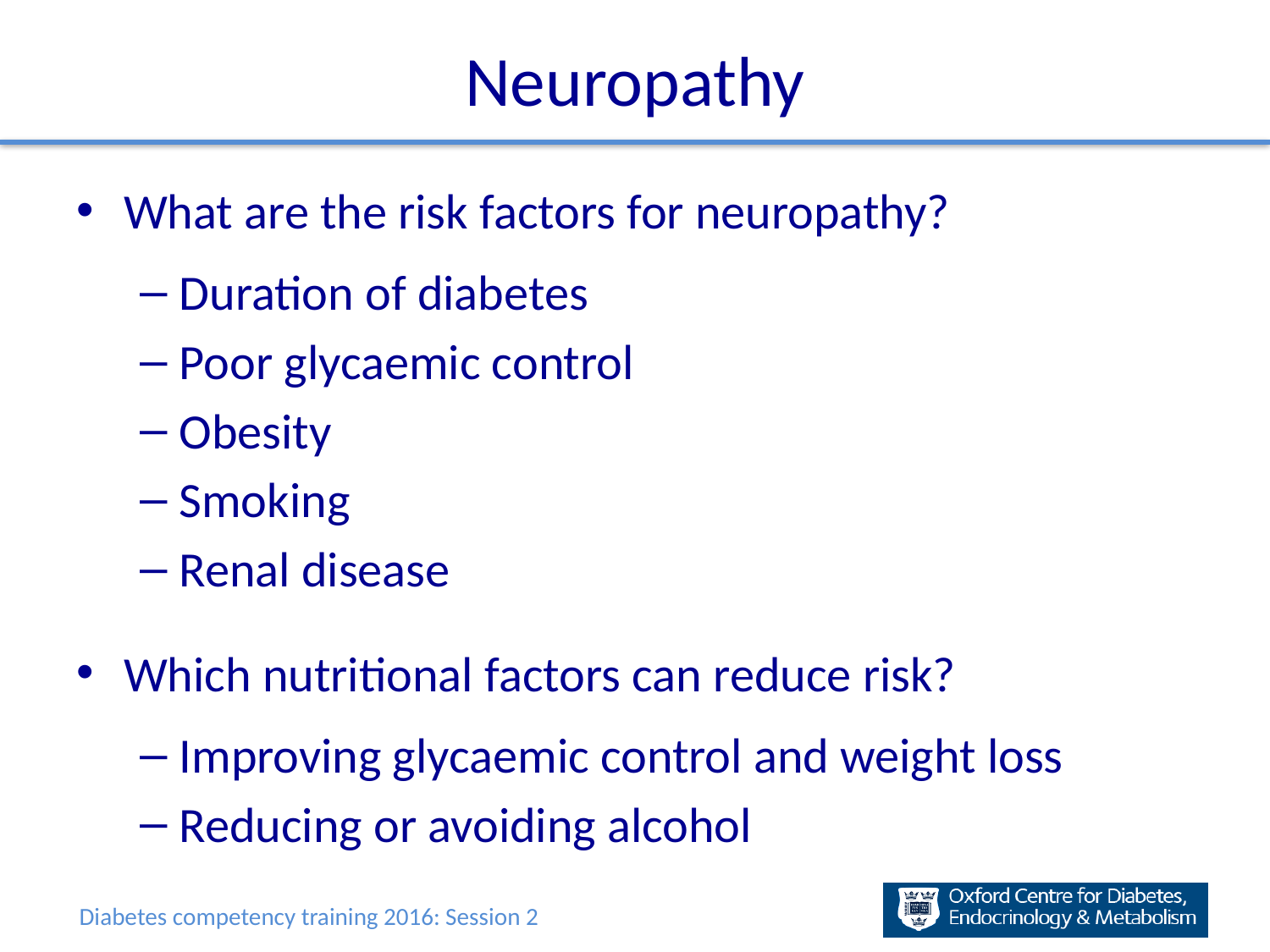

# Neuropathy
What are the risk factors for neuropathy?

Duration of diabetes
Poor glycaemic control
Obesity
Smoking
Renal disease

Which nutritional factors can reduce risk?

Improving glycaemic control and weight loss
Reducing or avoiding alcohol